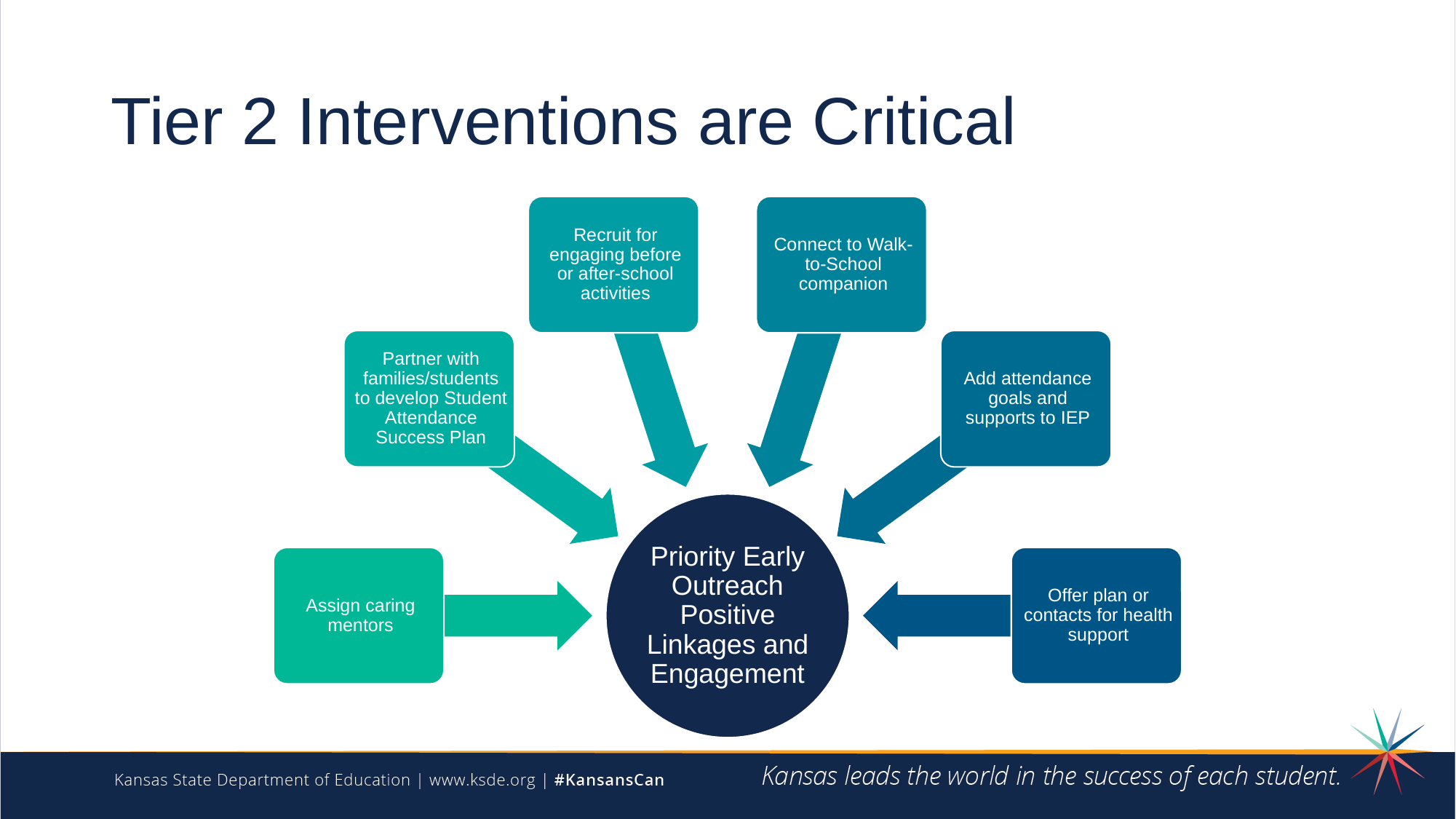

# Tier 2 Interventions are Critical
Priority Early Outreach Positive Linkages and Engagement
Assign caring mentors
Partner with families/students to develop Student Attendance Success Plan
Recruit for engaging before or after-school activities
Connect to Walk-to-School companion
Add attendance goals and supports to IEP
Offer plan or contacts for health support